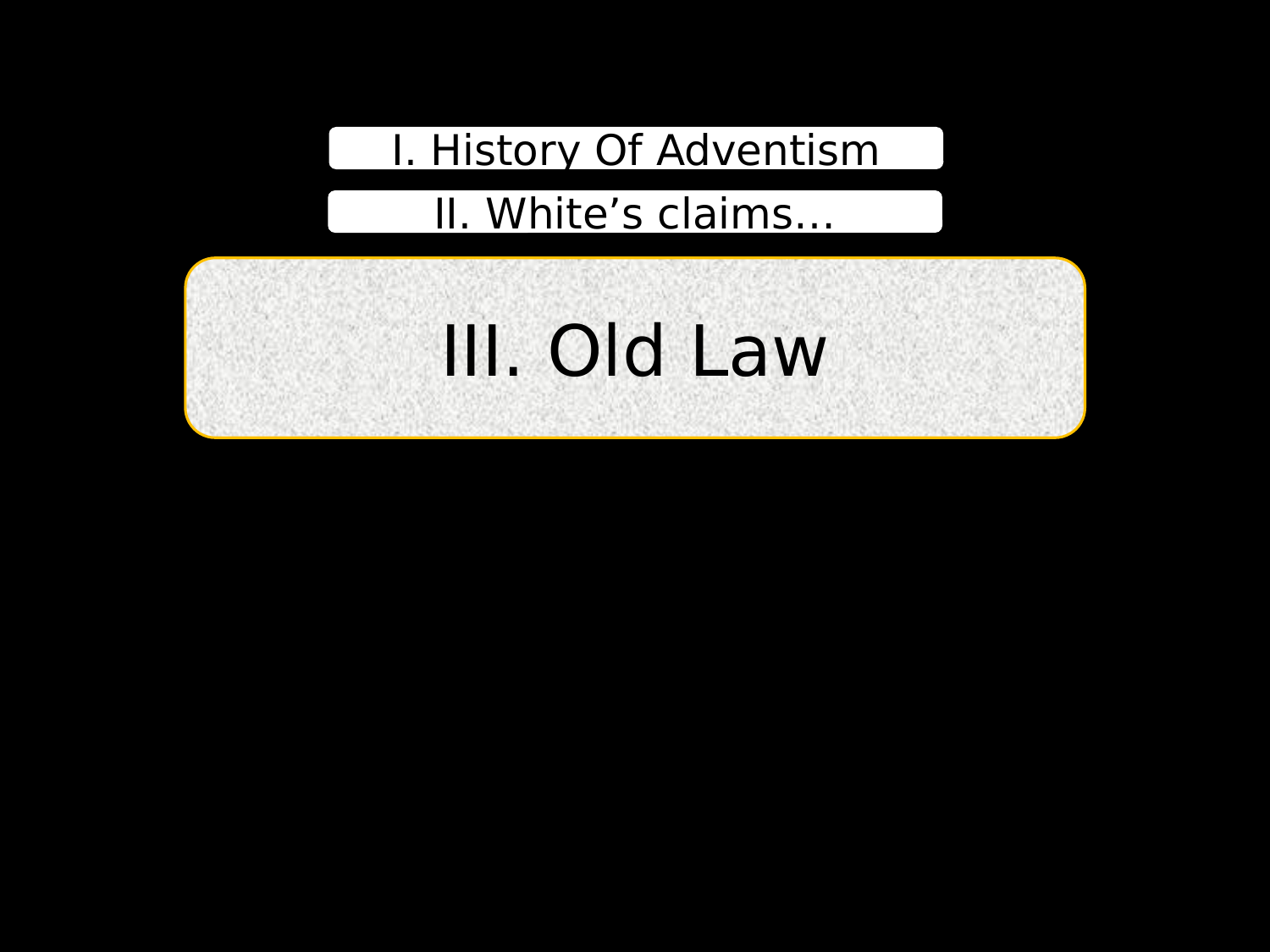

I. History Of Adventism

II. White’s claims…
III. Old Law